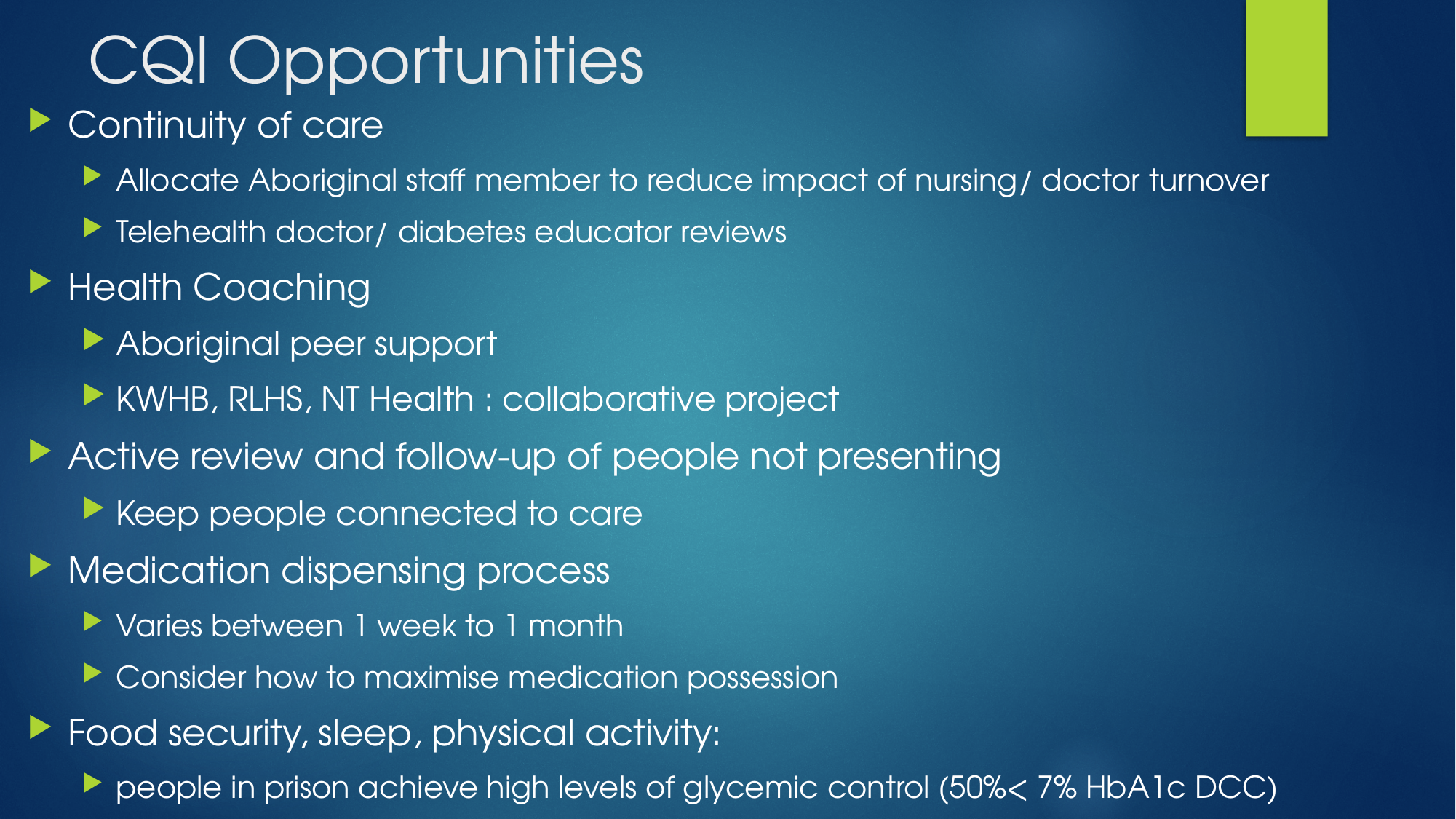

# CQI Opportunities
Continuity of care
Allocate Aboriginal staff member to reduce impact of nursing/ doctor turnover
Telehealth doctor/ diabetes educator reviews
Health Coaching
Aboriginal peer support
KWHB, RLHS, NT Health : collaborative project
Active review and follow-up of people not presenting
Keep people connected to care
Medication dispensing process
Varies between 1 week to 1 month
Consider how to maximise medication possession
Food security, sleep, physical activity:
people in prison achieve high levels of glycemic control (50%< 7% HbA1c DCC)